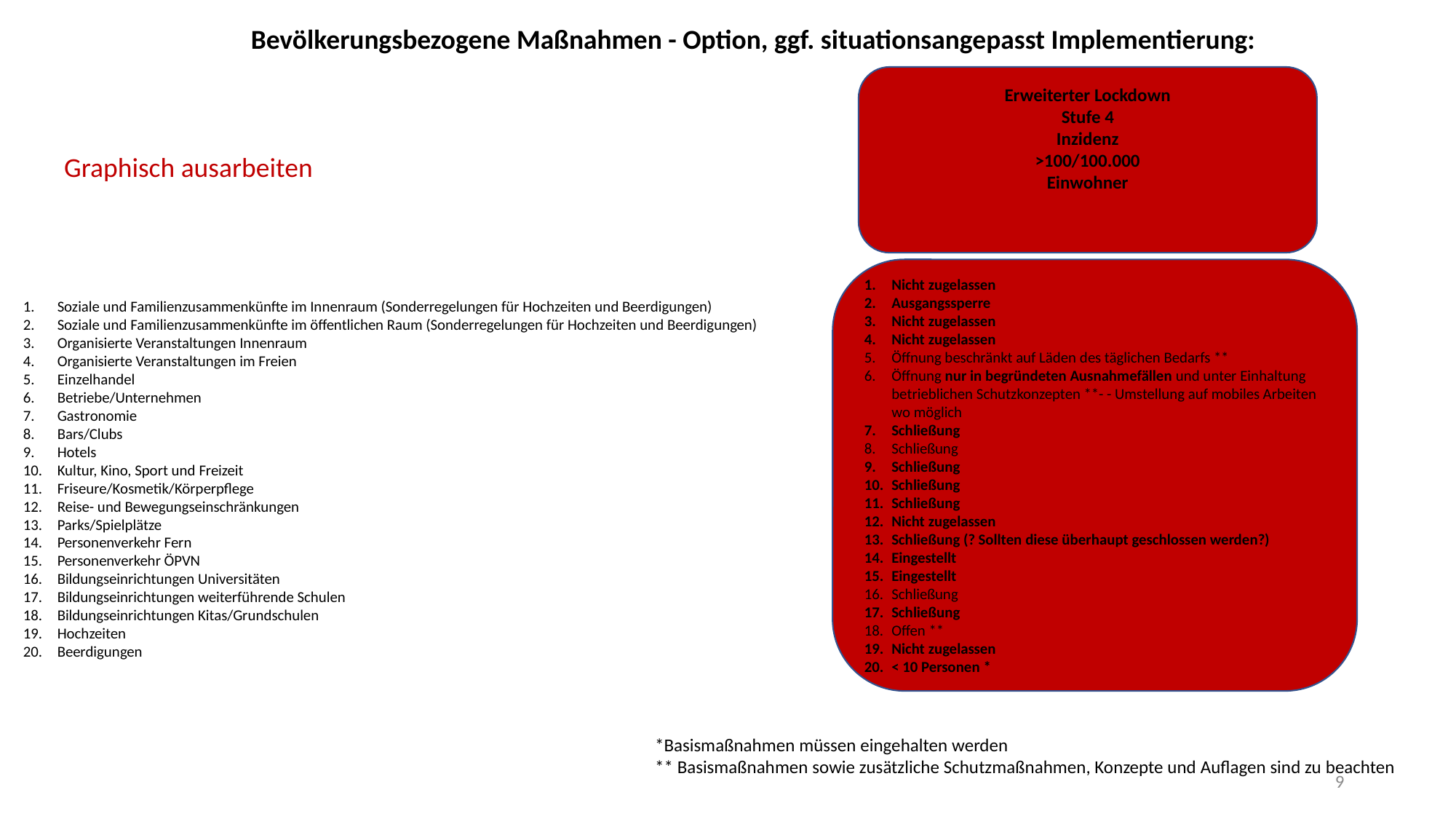

Bevölkerungsbezogene Maßnahmen - Option, ggf. situationsangepasst Implementierung:
Erweiterter Lockdown
Stufe 4
Inzidenz
˃100/100.000
Einwohner

Graphisch ausarbeiten
Soziale und Familienzusammenkünfte im Innenraum (Sonderregelungen für Hochzeiten und Beerdigungen)
Soziale und Familienzusammenkünfte im öffentlichen Raum (Sonderregelungen für Hochzeiten und Beerdigungen)
Organisierte Veranstaltungen Innenraum
Organisierte Veranstaltungen im Freien
Einzelhandel
Betriebe/Unternehmen
Gastronomie
Bars/Clubs
Hotels
Kultur, Kino, Sport und Freizeit
Friseure/Kosmetik/Körperpflege
Reise- und Bewegungseinschränkungen
Parks/Spielplätze
Personenverkehr Fern
Personenverkehr ÖPVN
Bildungseinrichtungen Universitäten
Bildungseinrichtungen weiterführende Schulen
Bildungseinrichtungen Kitas/Grundschulen
Hochzeiten
Beerdigungen

Nicht zugelassen
Ausgangssperre
Nicht zugelassen
Nicht zugelassen
Öffnung beschränkt auf Läden des täglichen Bedarfs **
Öffnung nur in begründeten Ausnahmefällen und unter Einhaltung betrieblichen Schutzkonzepten **- - Umstellung auf mobiles Arbeiten wo möglich
Schließung
Schließung
Schließung
Schließung
Schließung
Nicht zugelassen
Schließung (? Sollten diese überhaupt geschlossen werden?)
Eingestellt
Eingestellt
Schließung
Schließung
Offen **
Nicht zugelassen
< 10 Personen *

*Basismaßnahmen müssen eingehalten werden
** Basismaßnahmen sowie zusätzliche Schutzmaßnahmen, Konzepte und Auflagen sind zu beachten
9